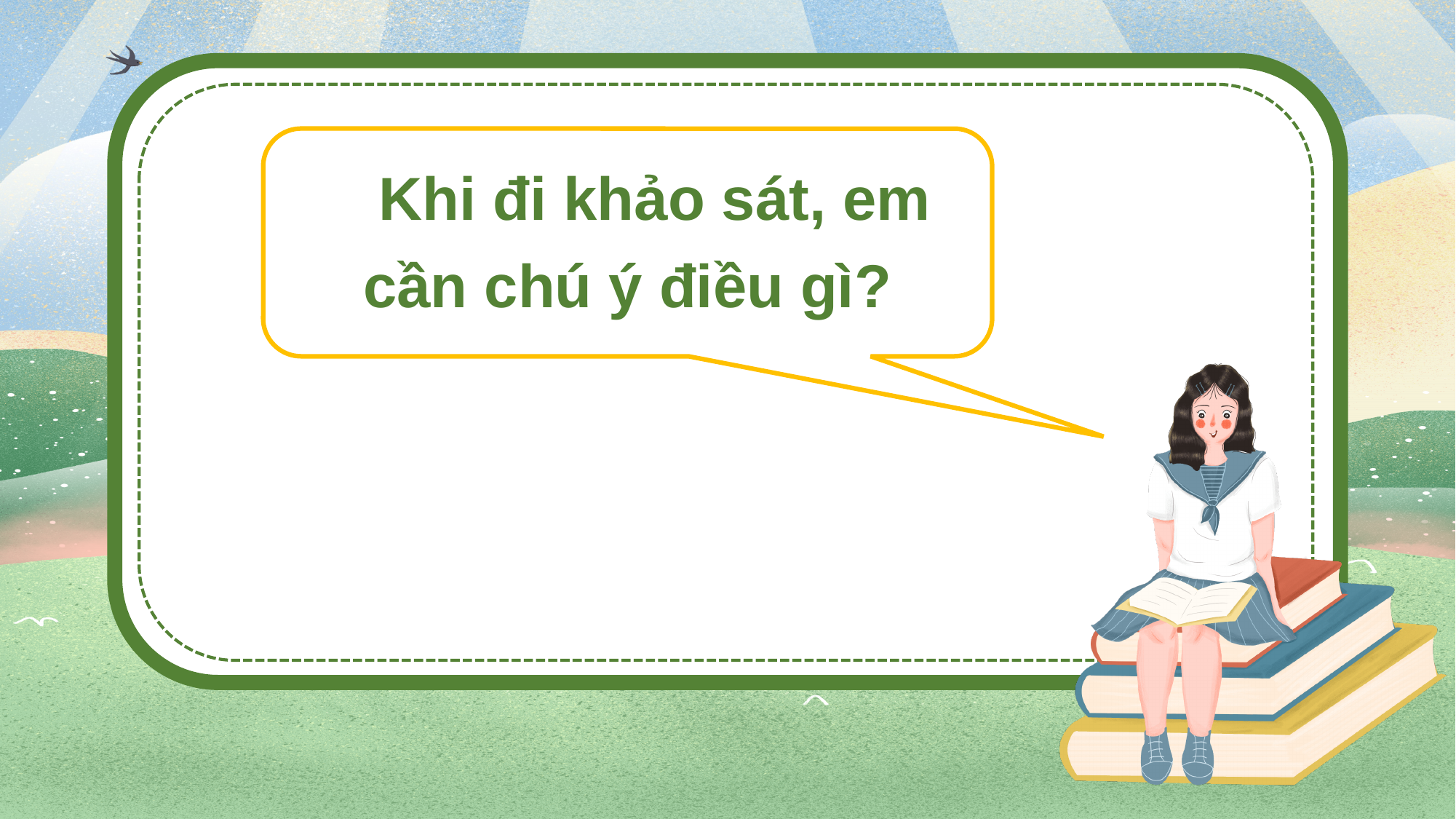

Khi đi khảo sát, em cần chú ý điều gì?